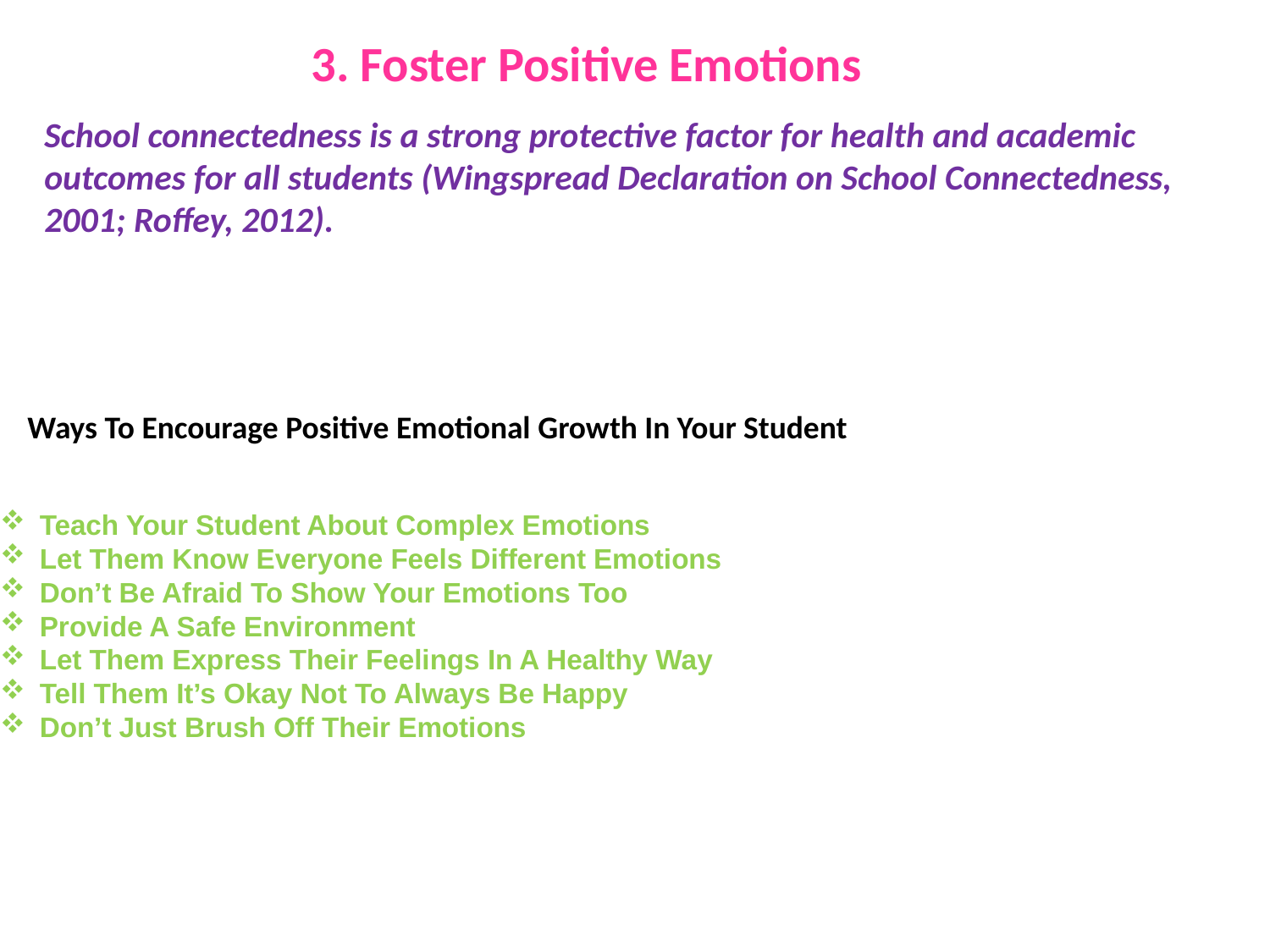

FOUR:
3. Foster Positive Emotions
School connectedness is a strong protective factor for health and academic outcomes for all students (Wingspread Declaration on School Connectedness, 2001; Roffey, 2012).
Ways To Encourage Positive Emotional Growth In Your Student

Teach Your Student About Complex Emotions
Let Them Know Everyone Feels Different Emotions
Don’t Be Afraid To Show Your Emotions Too
Provide A Safe Environment
Let Them Express Their Feelings In A Healthy Way
Tell Them It’s Okay Not To Always Be Happy
Don’t Just Brush Off Their Emotions